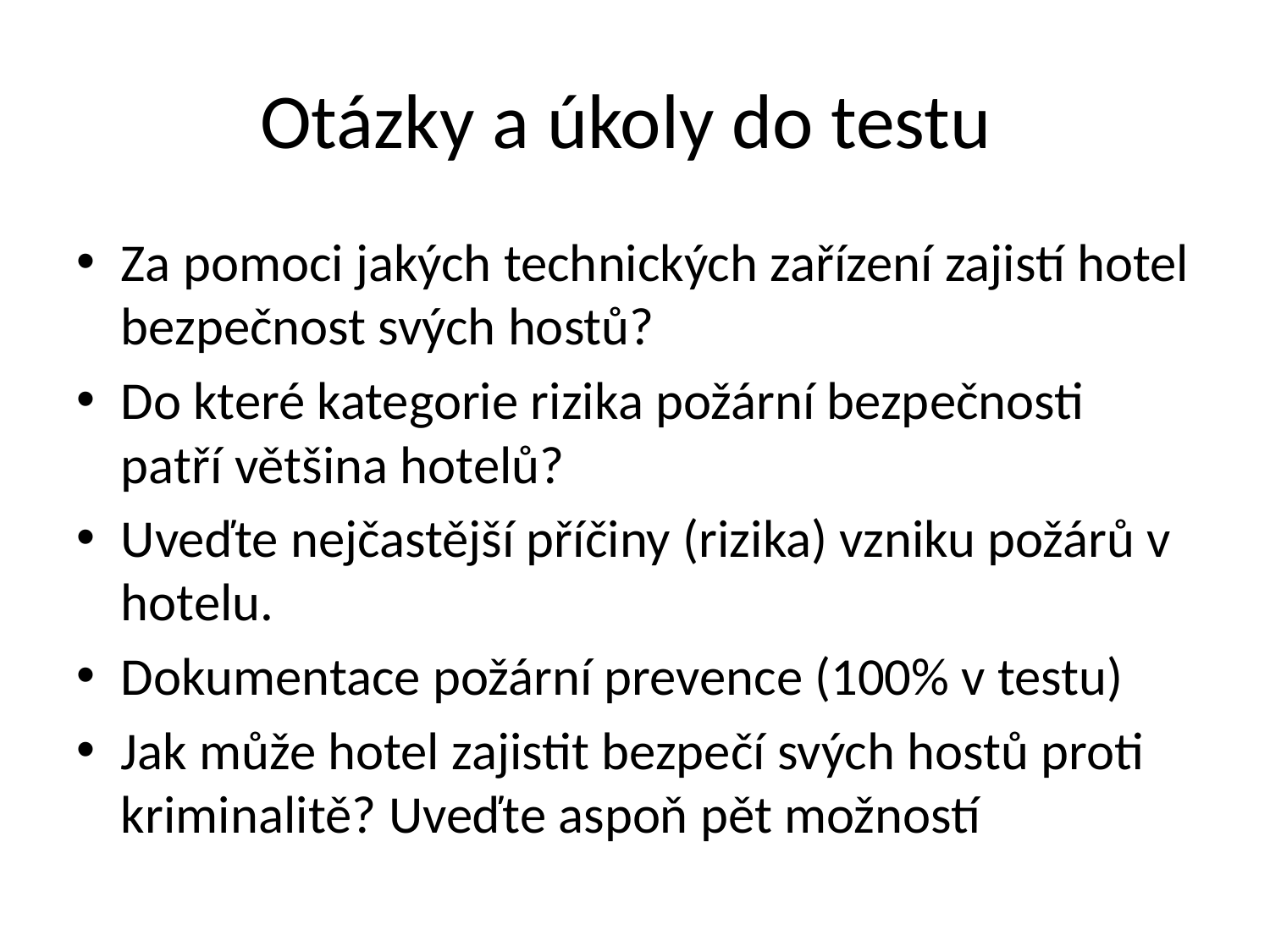

# Otázky a úkoly do testu
Za pomoci jakých technických zařízení zajistí hotel bezpečnost svých hostů?
Do které kategorie rizika požární bezpečnosti patří většina hotelů?
Uveďte nejčastější příčiny (rizika) vzniku požárů v hotelu.
Dokumentace požární prevence (100% v testu)
Jak může hotel zajistit bezpečí svých hostů proti kriminalitě? Uveďte aspoň pět možností